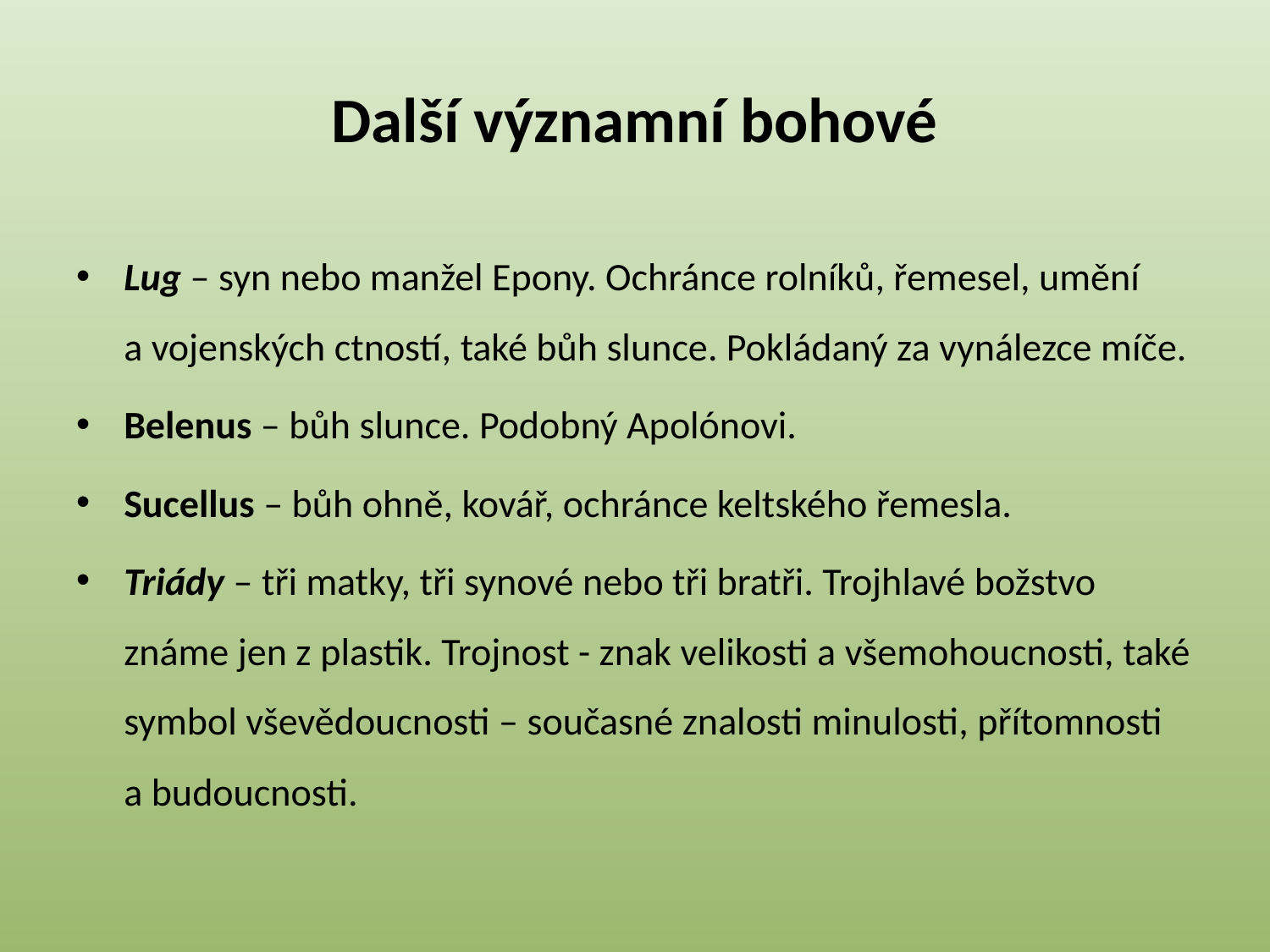

# Další významní bohové
Lug – syn nebo manžel Epony. Ochránce rolníků, řemesel, umění a vojenských ctností, také bůh slunce. Pokládaný za vynálezce míče.
Belenus – bůh slunce. Podobný Apolónovi.
Sucellus – bůh ohně, kovář, ochránce keltského řemesla.
Triády – tři matky, tři synové nebo tři bratři. Trojhlavé božstvo známe jen z plastik. Trojnost - znak velikosti a všemohoucnosti, také symbol vševědoucnosti – současné znalosti minulosti, přítomnosti a budoucnosti.